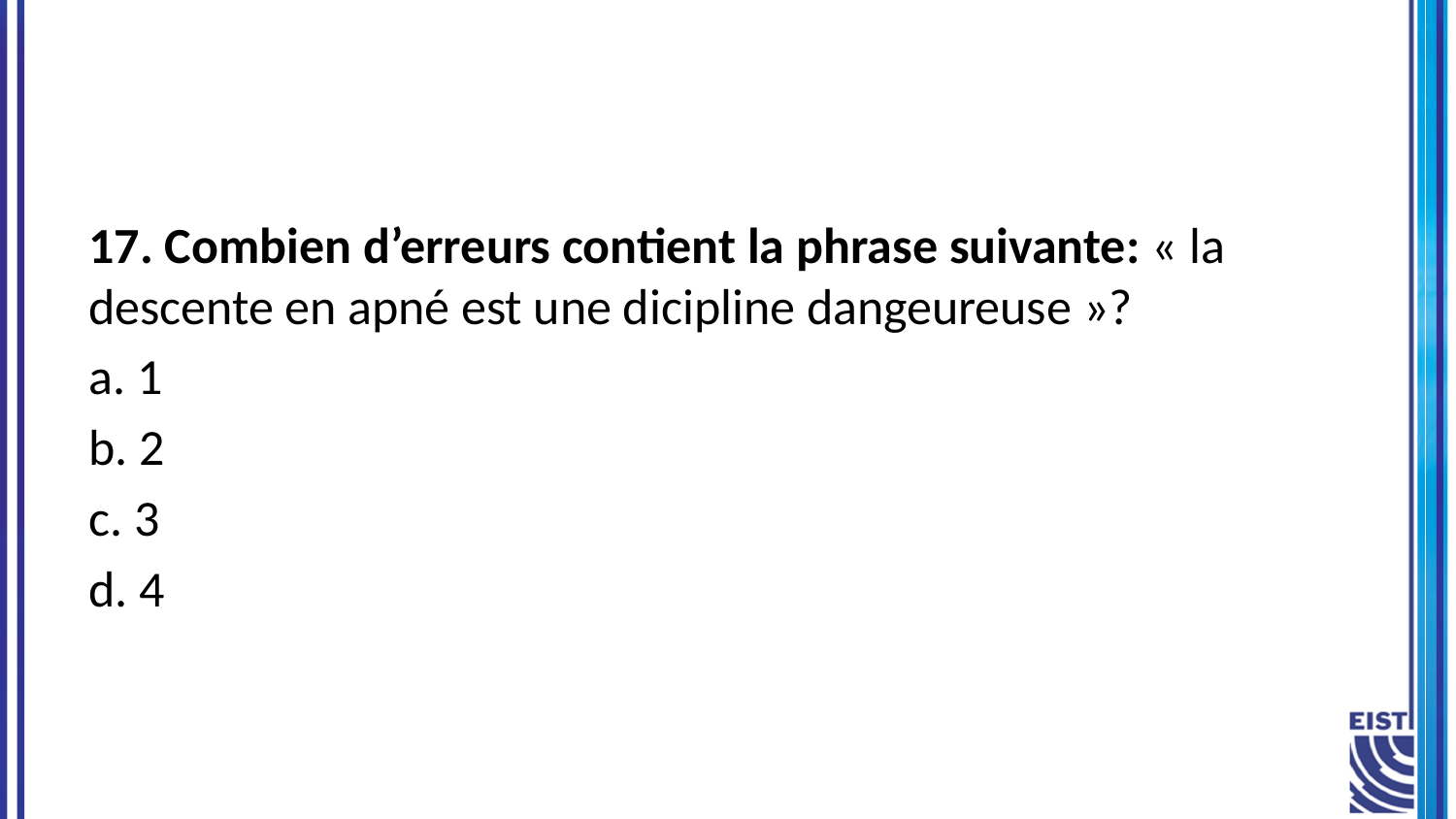

17. Combien d’erreurs contient la phrase suivante: « la descente en apné est une dicipline dangeureuse »?
a. 1
b. 2
c. 3
d. 4